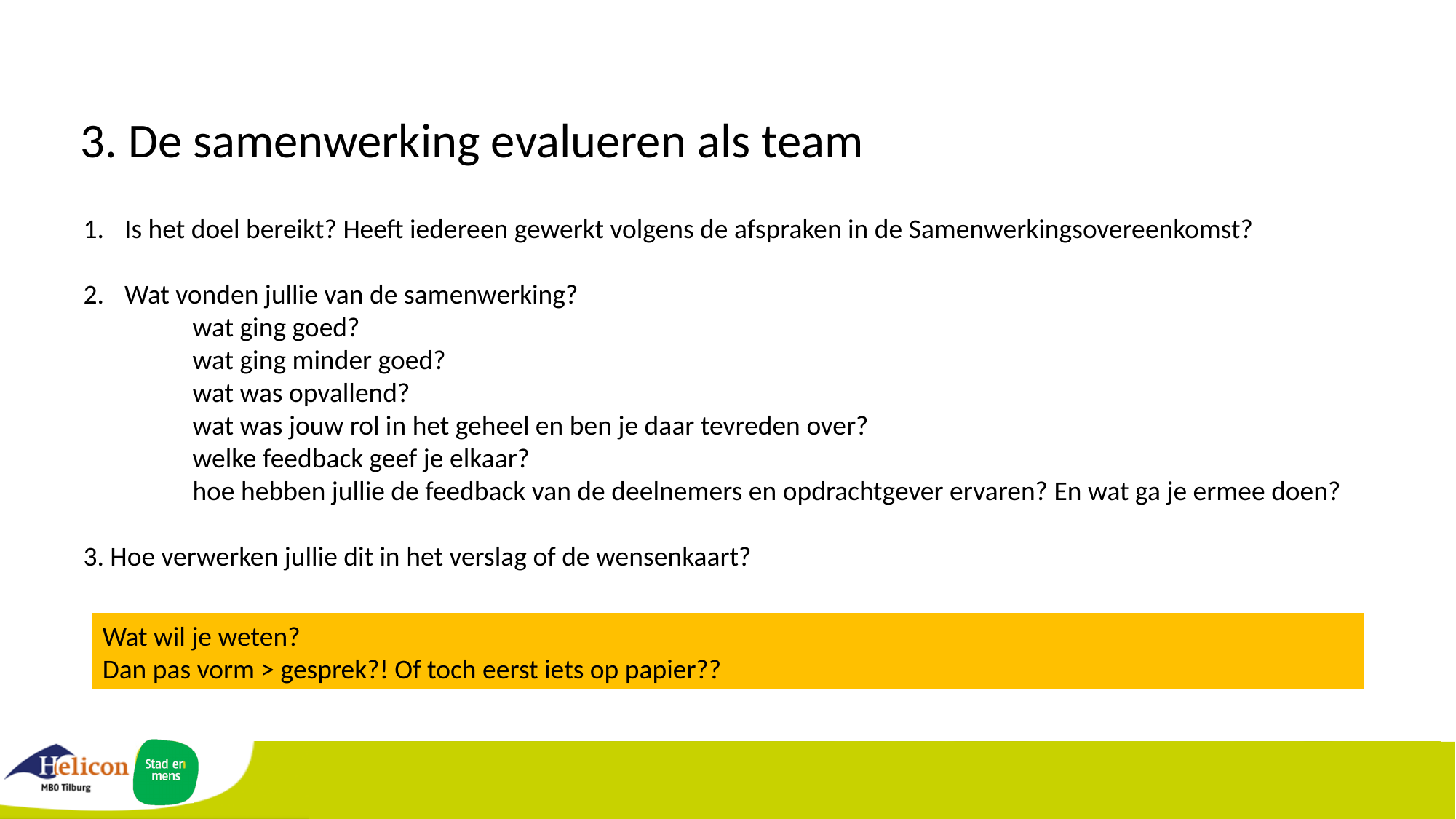

3. De samenwerking evalueren als team
Is het doel bereikt? Heeft iedereen gewerkt volgens de afspraken in de Samenwerkingsovereenkomst?

Wat vonden jullie van de samenwerking?
	wat ging goed?
	wat ging minder goed?
	wat was opvallend?
	wat was jouw rol in het geheel en ben je daar tevreden over?
	welke feedback geef je elkaar?
	hoe hebben jullie de feedback van de deelnemers en opdrachtgever ervaren? En wat ga je ermee doen?

3. Hoe verwerken jullie dit in het verslag of de wensenkaart?
Wat wil je weten?
Dan pas vorm > gesprek?! Of toch eerst iets op papier??